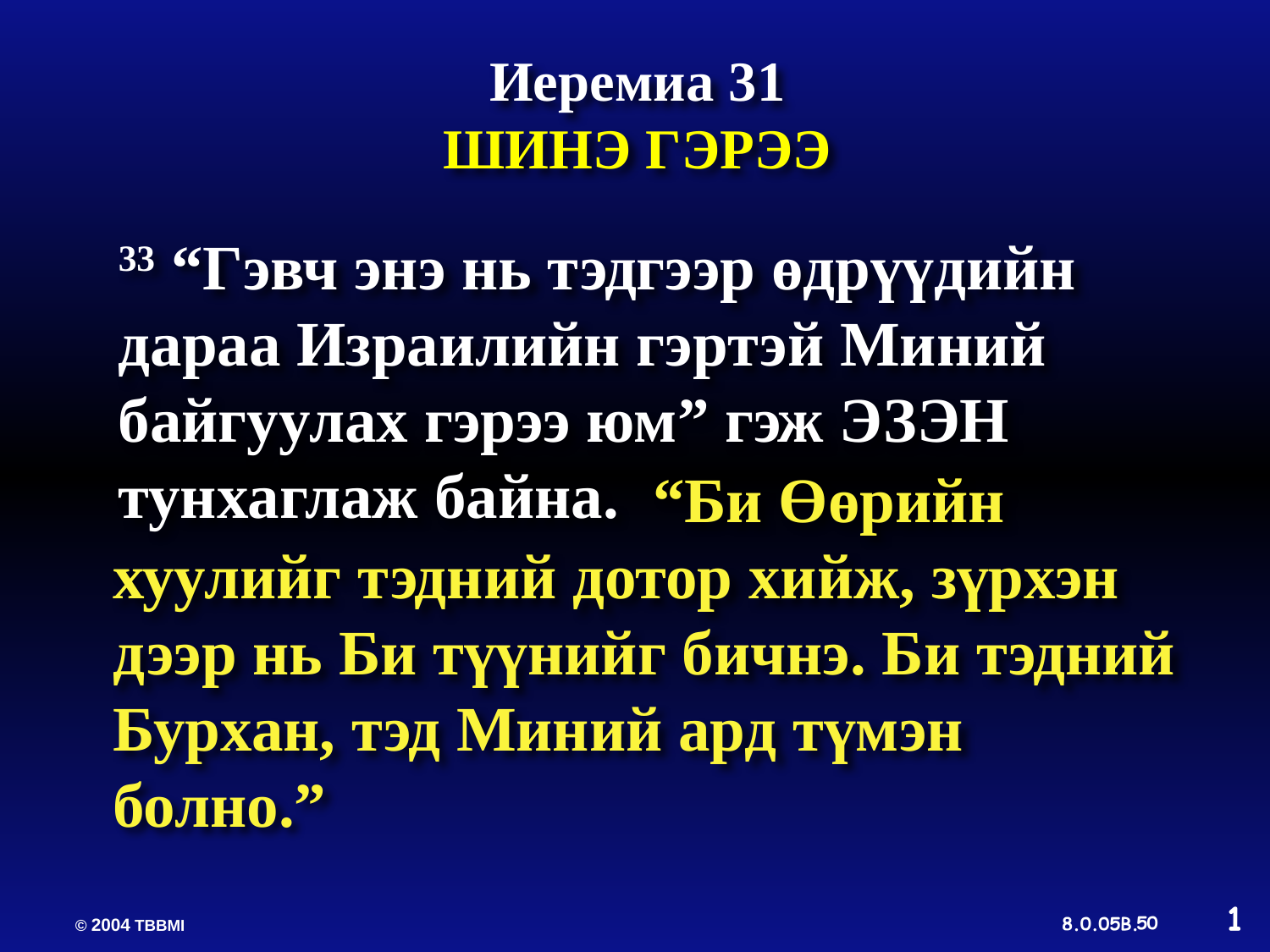

Иеремиа 31
ШИНЭ ГЭРЭЭ

33 “Гэвч энэ нь тэдгээр өдрүүдийн дараа Израилийн гэртэй Миний байгуулах гэрээ юм” гэж ЭЗЭН тунхаглаж байна.
                                  “Би Өөрийн хуулийг тэдний дотор хийж, зүрхэн дээр нь Би түүнийг бичнэ. Би тэдний Бурхан, тэд Миний ард түмэн болно.”

1

50